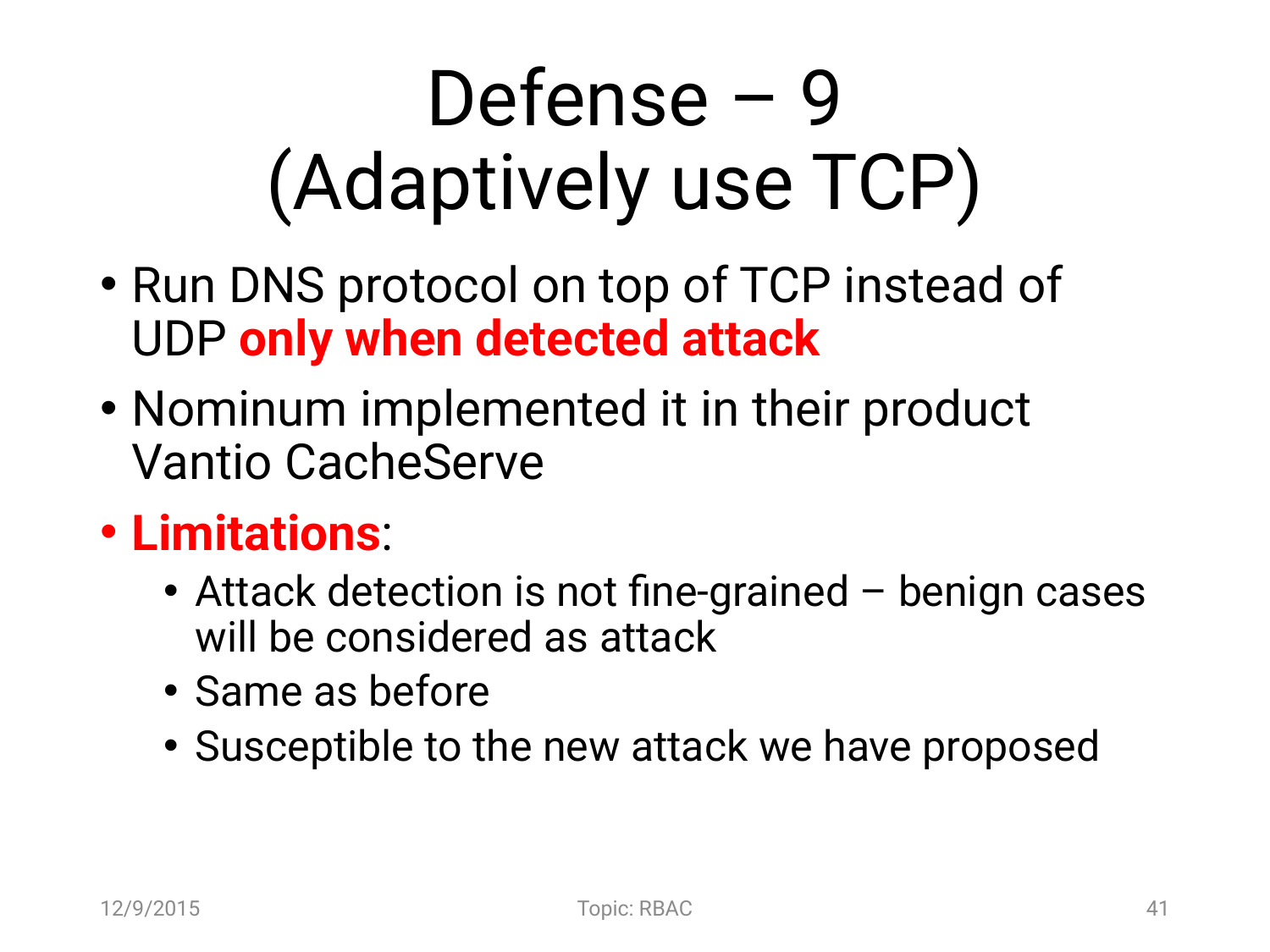

# Defense – 9 (Adaptively use TCP)
Run DNS protocol on top of TCP instead of UDP only when detected attack
Nominum implemented it in their product Vantio CacheServe
Limitations:
Attack detection is not fine-grained – benign cases will be considered as attack
Same as before
Susceptible to the new attack we have proposed
12/9/2015
Topic: RBAC
41